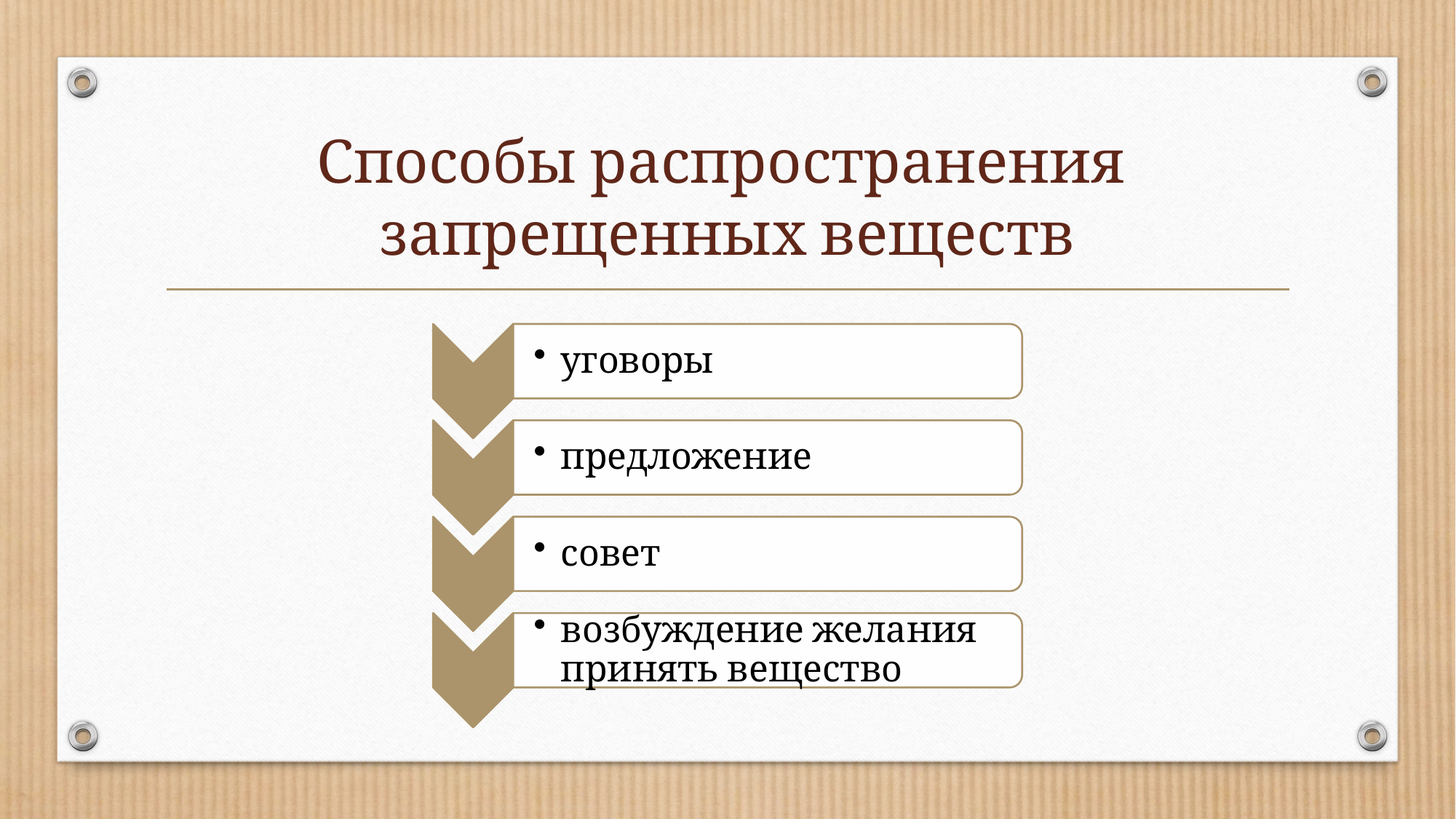

# Способы распространения запрещенных веществ

уговоры

предложение

совет

возбуждение желания принять вещество